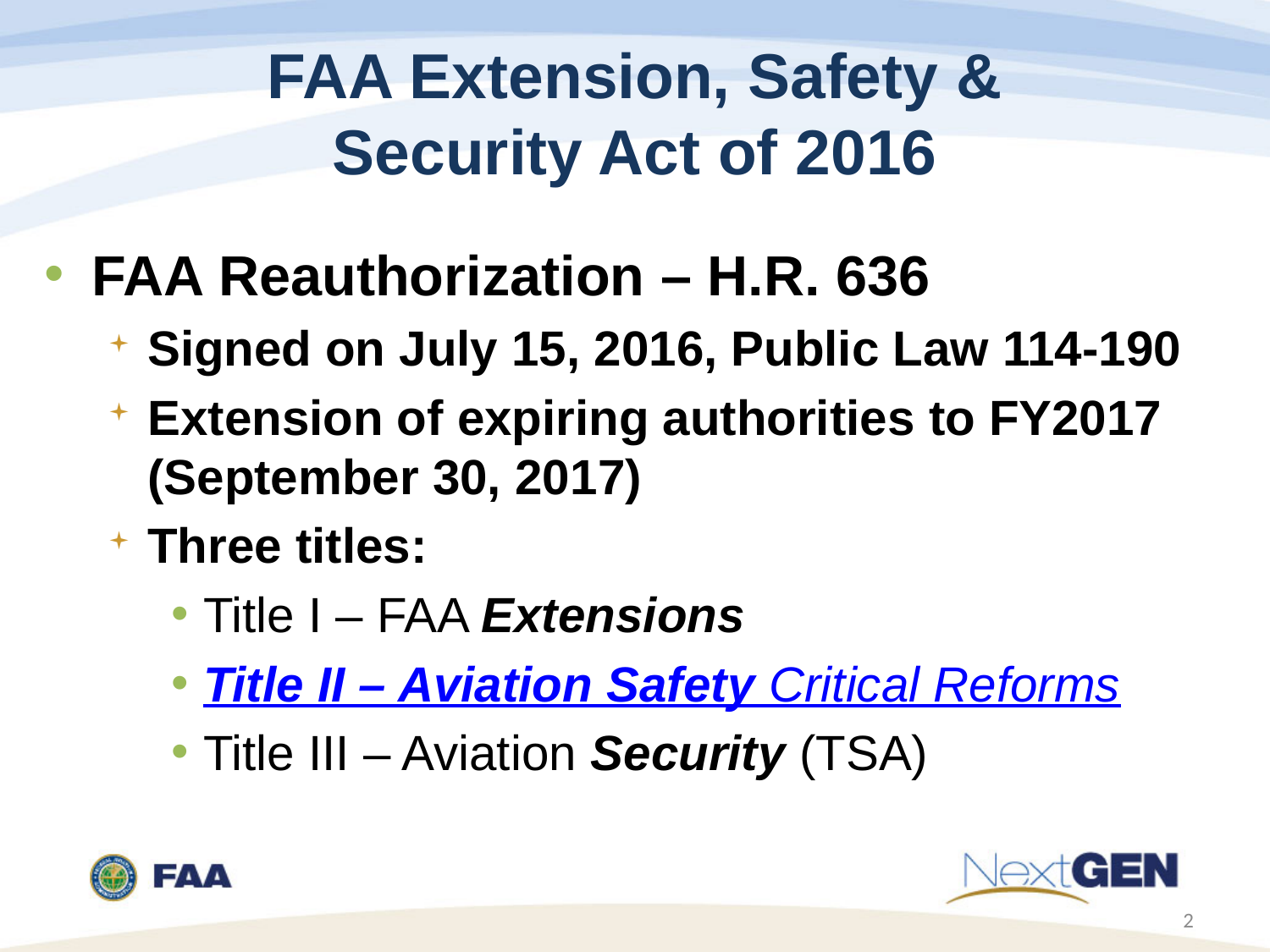

# FAA Extension, Safety & Security Act of 2016
FAA Reauthorization – H.R. 636
Signed on July 15, 2016, Public Law 114-190
Extension of expiring authorities to FY2017 (September 30, 2017)
Three titles:
Title I – FAA Extensions
Title II – Aviation Safety Critical Reforms
Title III – Aviation Security (TSA)
2